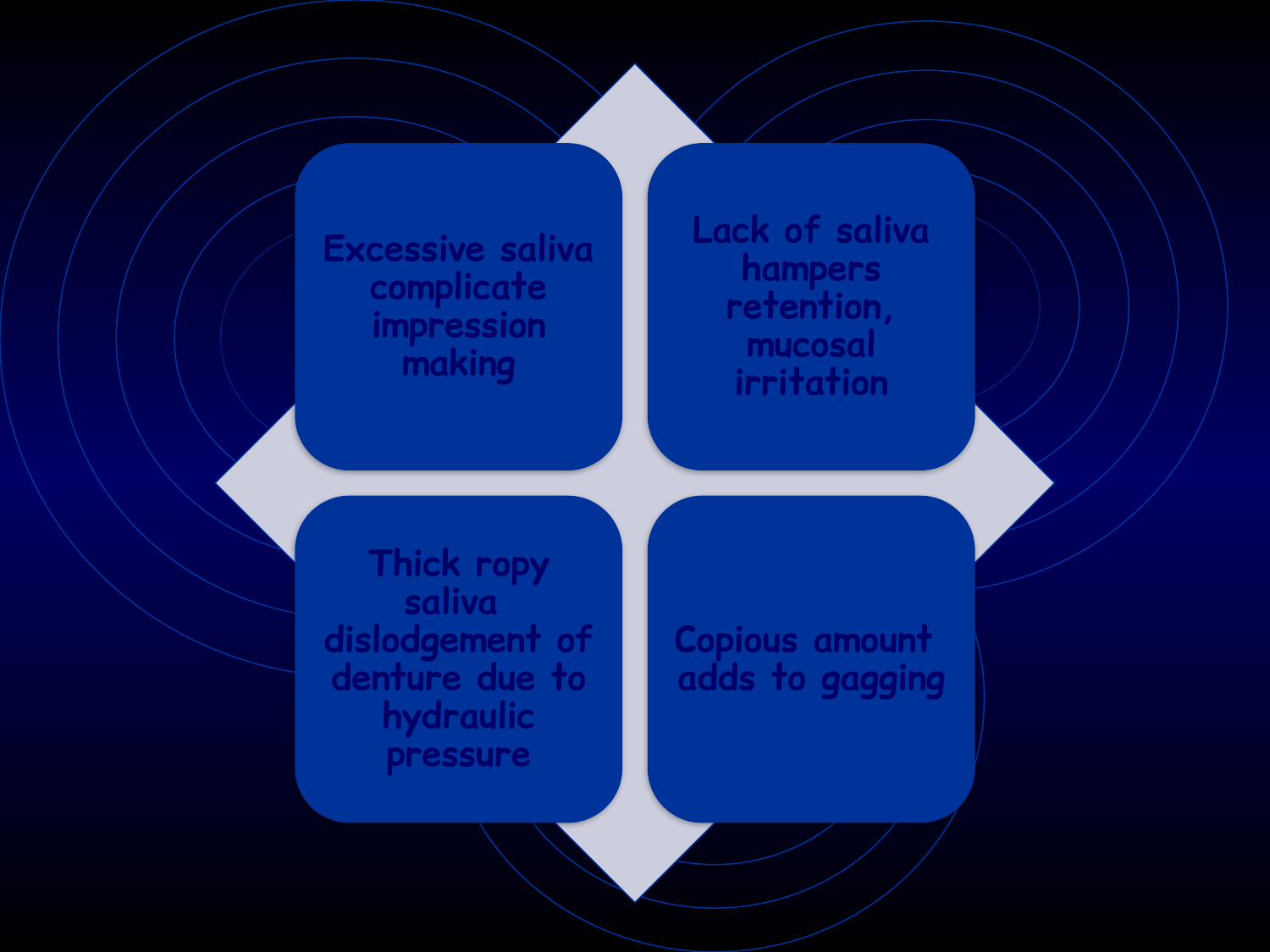

Excessive saliva complicate impression making
Lack of saliva hampers retention, mucosal irritation
Thick ropy saliva  dislodgement of denture due to hydraulic pressure
Copious amount  adds to gagging